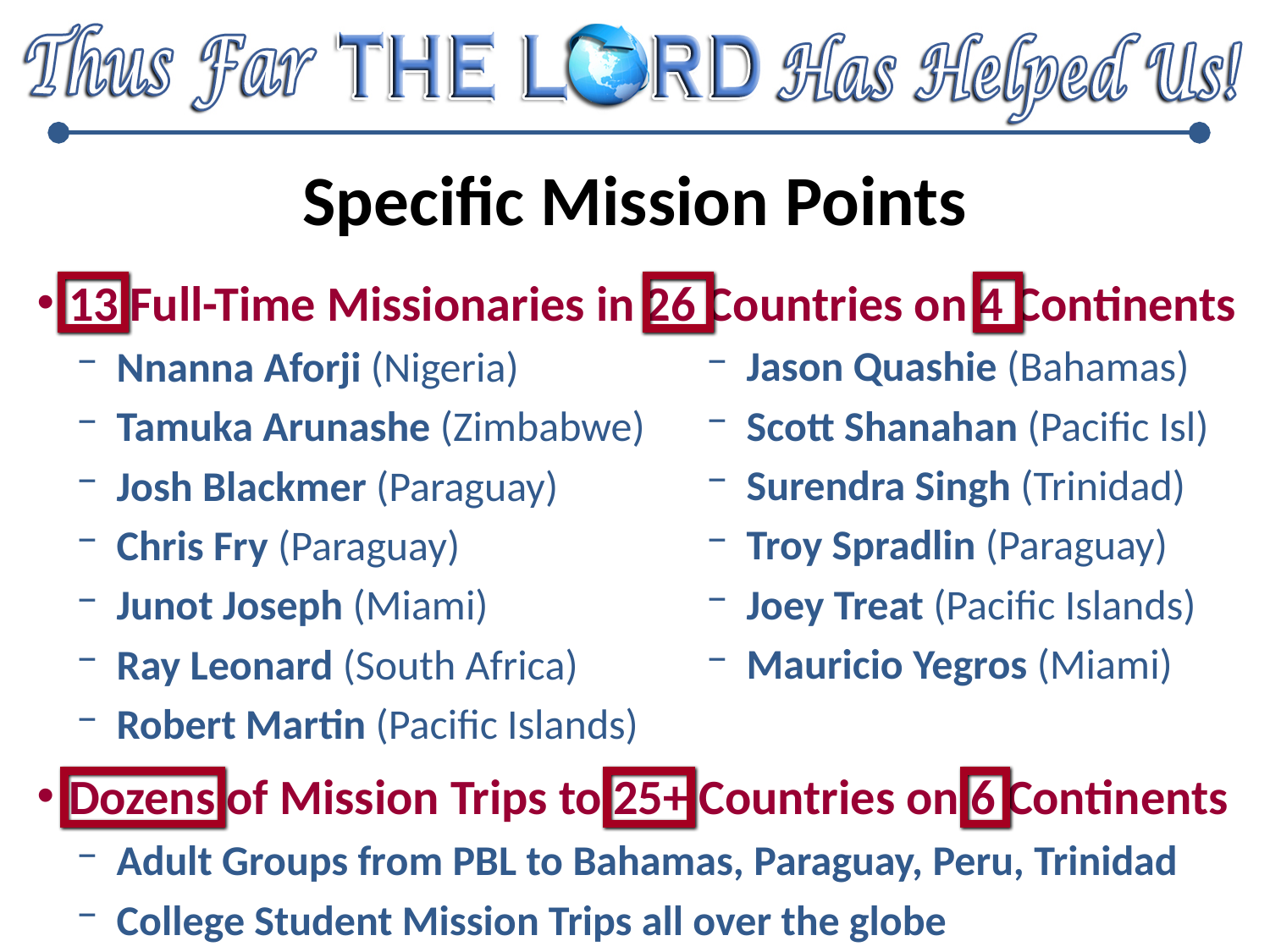

# Specific Mission Points
13 Full-Time Missionaries in 26 Countries on 4 Continents
Nnanna Aforji (Nigeria)
Tamuka Arunashe (Zimbabwe)
Josh Blackmer (Paraguay)
Chris Fry (Paraguay)
Junot Joseph (Miami)
Ray Leonard (South Africa)
Robert Martin (Pacific Islands)
Dozens of Mission Trips to 25+ Countries on 6 Continents
Adult Groups from PBL to Bahamas, Paraguay, Peru, Trinidad
College Student Mission Trips all over the globe

Jason Quashie (Bahamas)
Scott Shanahan (Pacific Isl)
Surendra Singh (Trinidad)
Troy Spradlin (Paraguay)
Joey Treat (Pacific Islands)
Mauricio Yegros (Miami)